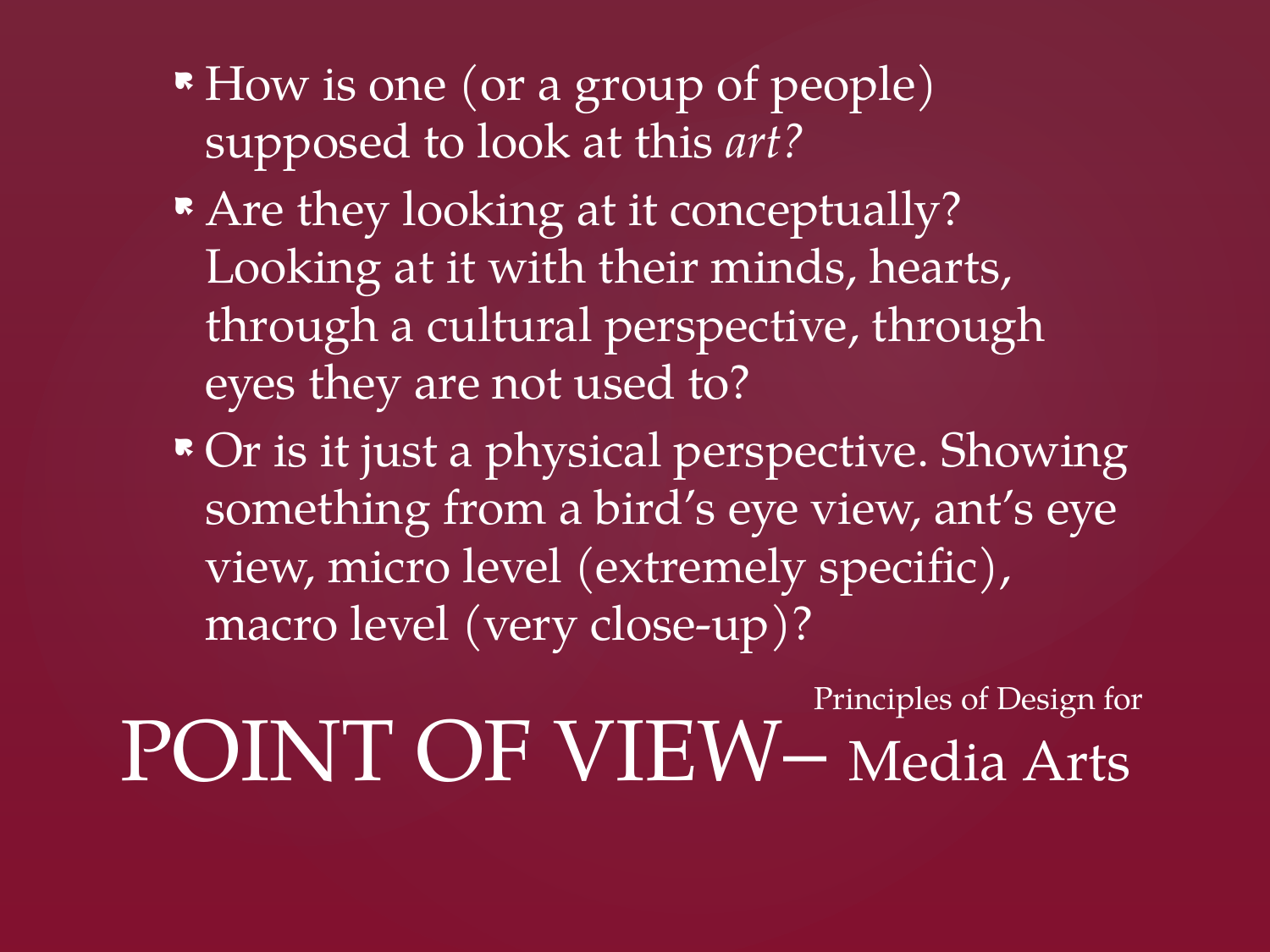

How is one (or a group of people) supposed to look at this art?
Are they looking at it conceptually? Looking at it with their minds, hearts, through a cultural perspective, through eyes they are not used to?
Or is it just a physical perspective. Showing something from a bird’s eye view, ant’s eye view, micro level (extremely specific), macro level (very close-up)?
Principles of Design for
# POINT OF VIEW– Media Arts